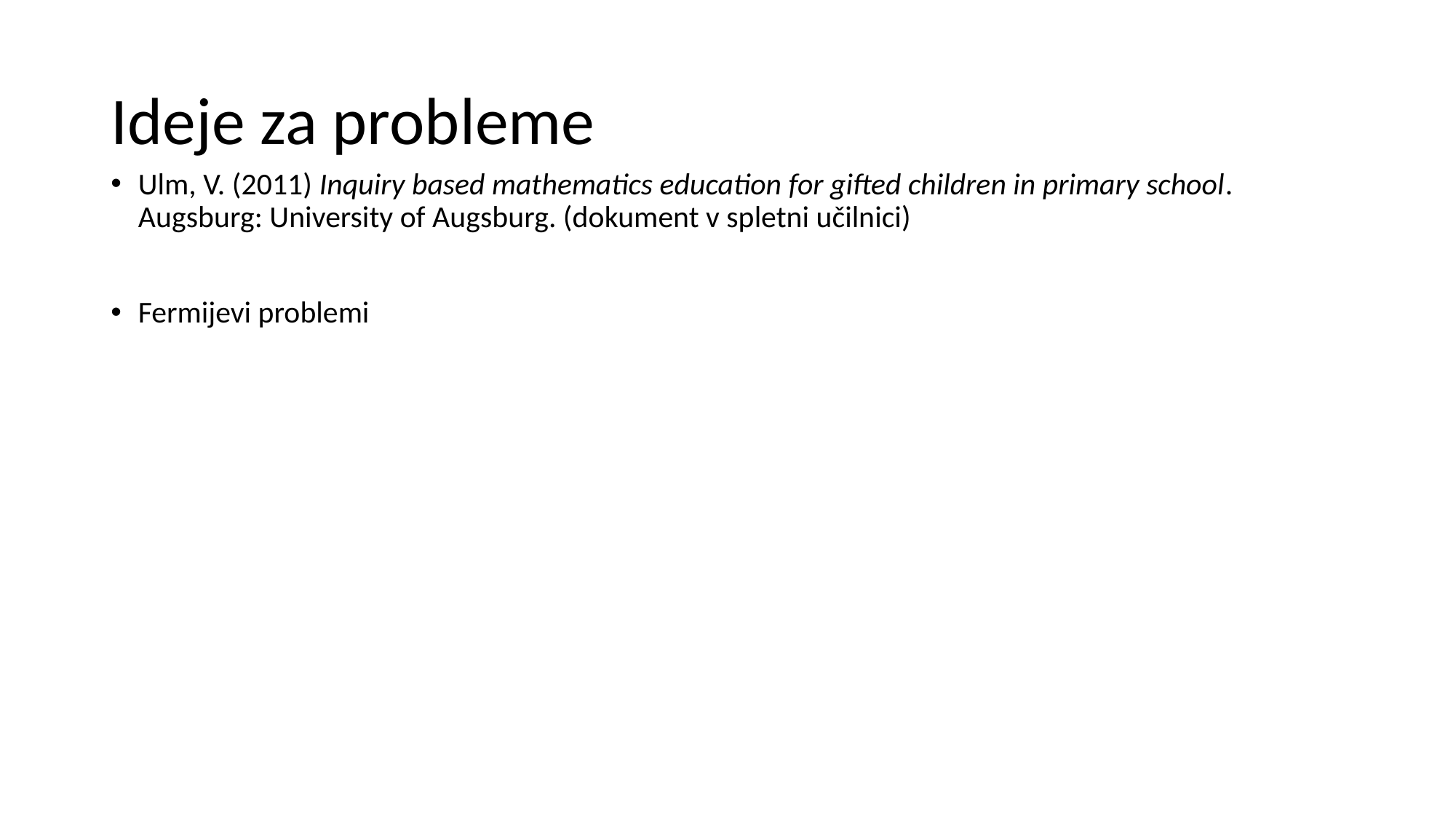

# Ideje za probleme
Ulm, V. (2011) Inquiry based mathematics education for gifted children in primary school. Augsburg: University of Augsburg. (dokument v spletni učilnici)

Fermijevi problemi